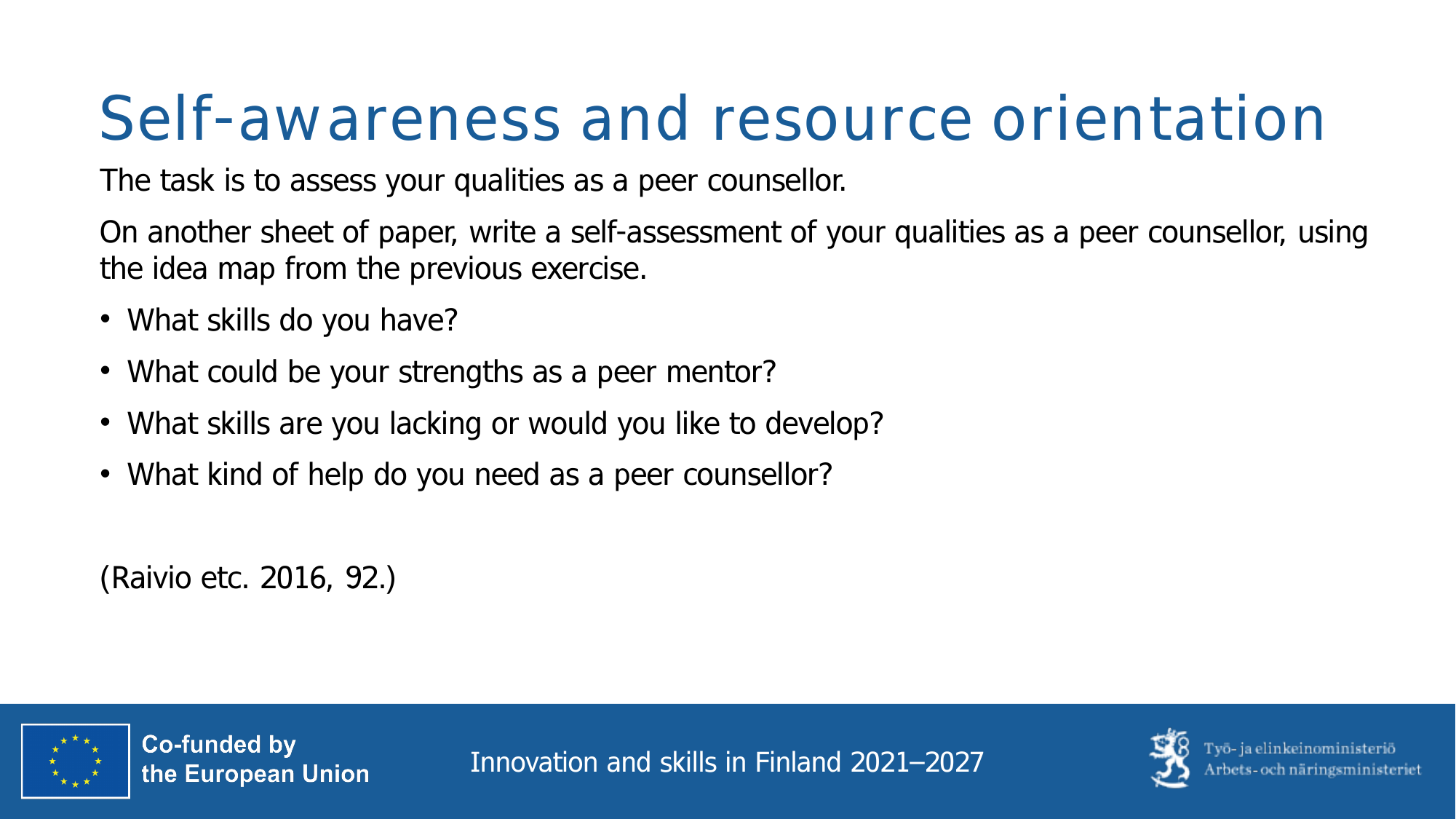

# Self-awareness and resource orientation
The task is to assess your qualities as a peer counsellor.
On another sheet of paper, write a self-assessment of your qualities as a peer counsellor, using the idea map from the previous exercise.
What skills do you have?
What could be your strengths as a peer mentor?
What skills are you lacking or would you like to develop?
What kind of help do you need as a peer counsellor?

(Raivio etc. 2016, 92.)